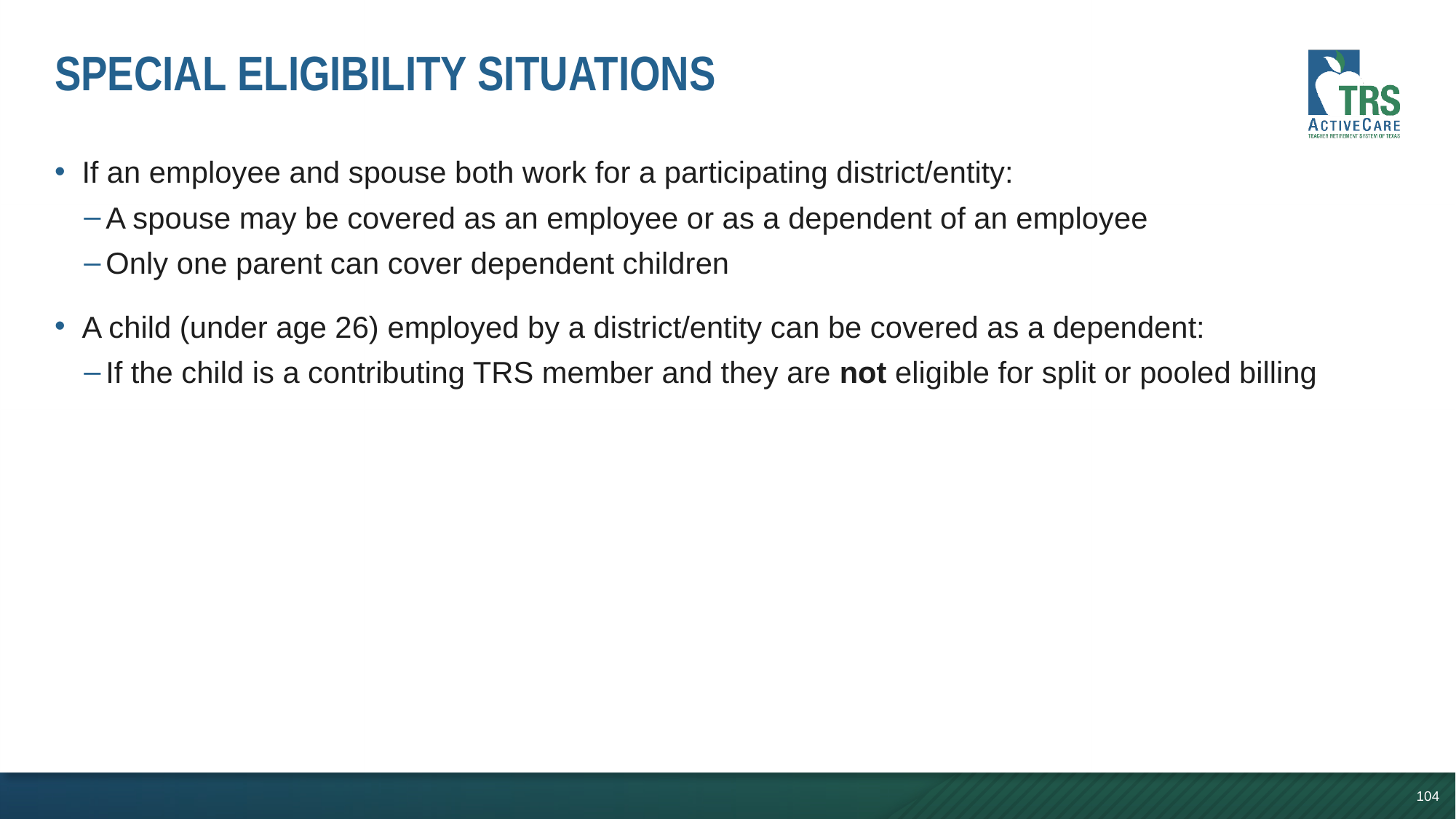

# Special eligibility situations
If an employee and spouse both work for a participating district/entity:
A spouse may be covered as an employee or as a dependent of an employee
Only one parent can cover dependent children
A child (under age 26) employed by a district/entity can be covered as a dependent:
If the child is a contributing TRS member and they are not eligible for split or pooled billing

104